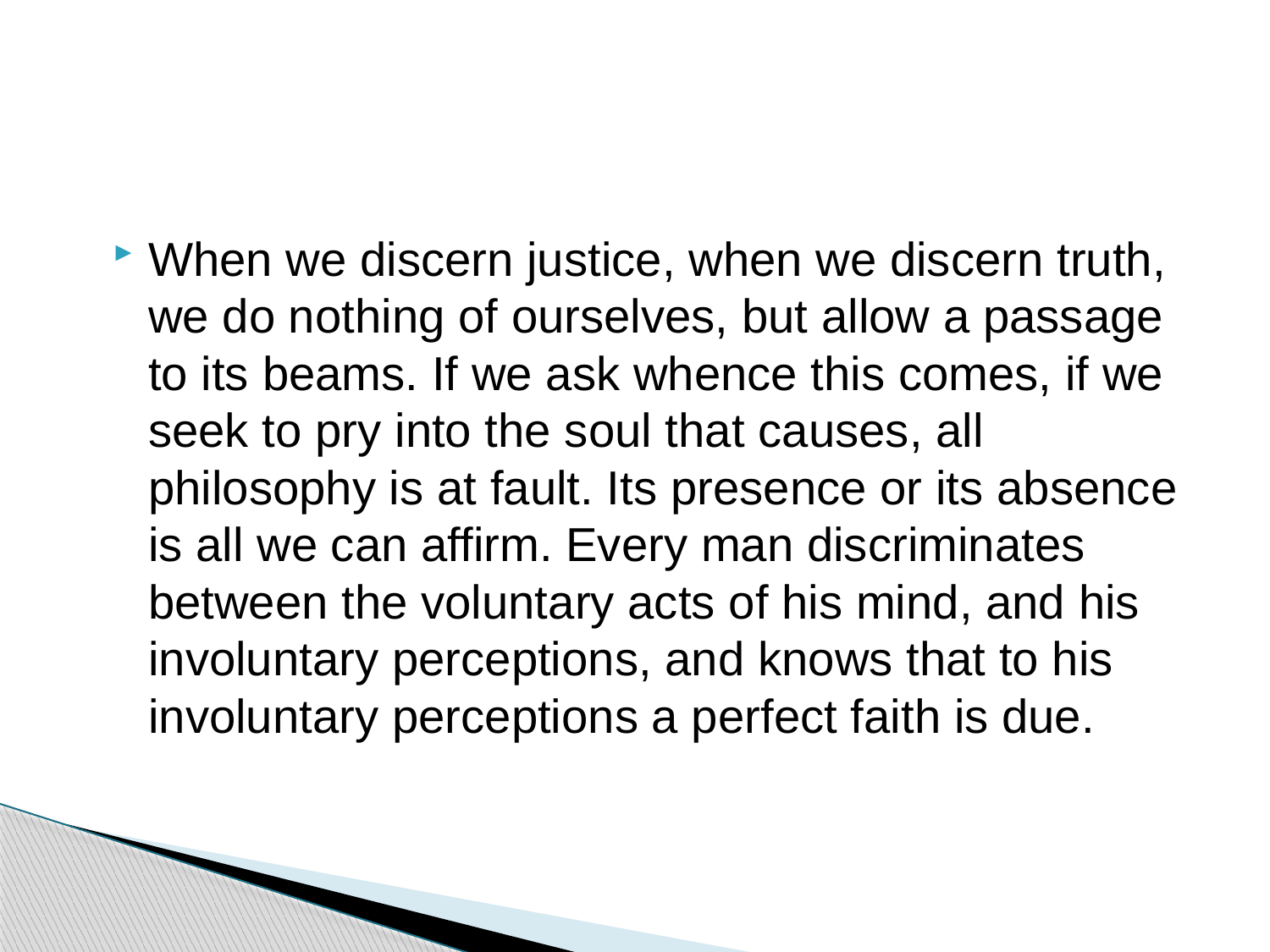

#
When we discern justice, when we discern truth, we do nothing of ourselves, but allow a passage to its beams. If we ask whence this comes, if we seek to pry into the soul that causes, all philosophy is at fault. Its presence or its absence is all we can affirm. Every man discriminates between the voluntary acts of his mind, and his involuntary perceptions, and knows that to his involuntary perceptions a perfect faith is due.